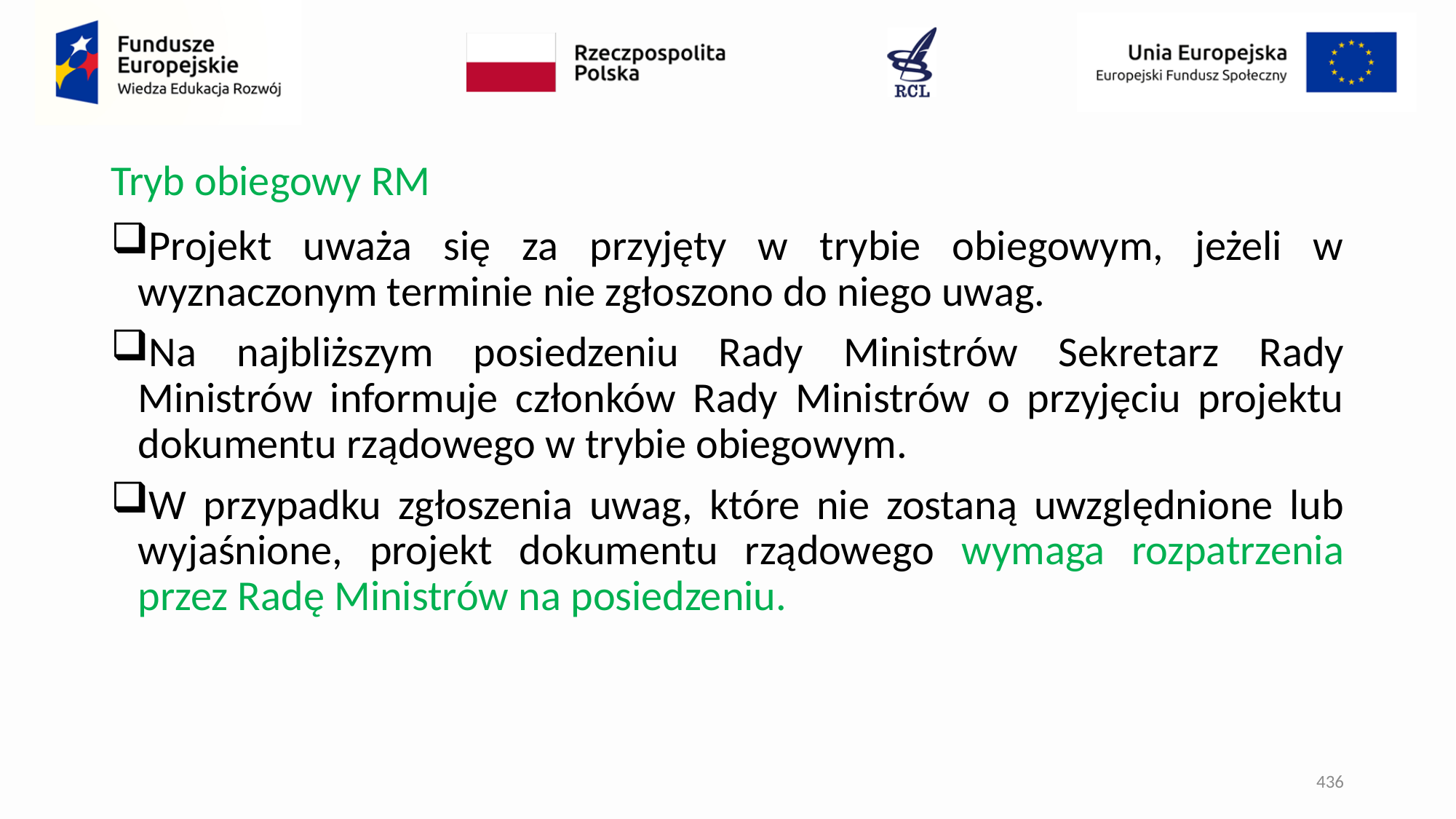

# Tryb obiegowy RM
Projekt uważa się za przyjęty w trybie obiegowym, jeżeli w wyznaczonym terminie nie zgłoszono do niego uwag.
Na najbliższym posiedzeniu Rady Ministrów Sekretarz Rady Ministrów informuje członków Rady Ministrów o przyjęciu projektu dokumentu rządowego w trybie obiegowym.
W przypadku zgłoszenia uwag, które nie zostaną uwzględnione lub wyjaśnione, projekt dokumentu rządowego wymaga rozpatrzenia przez Radę Ministrów na posiedzeniu.
436